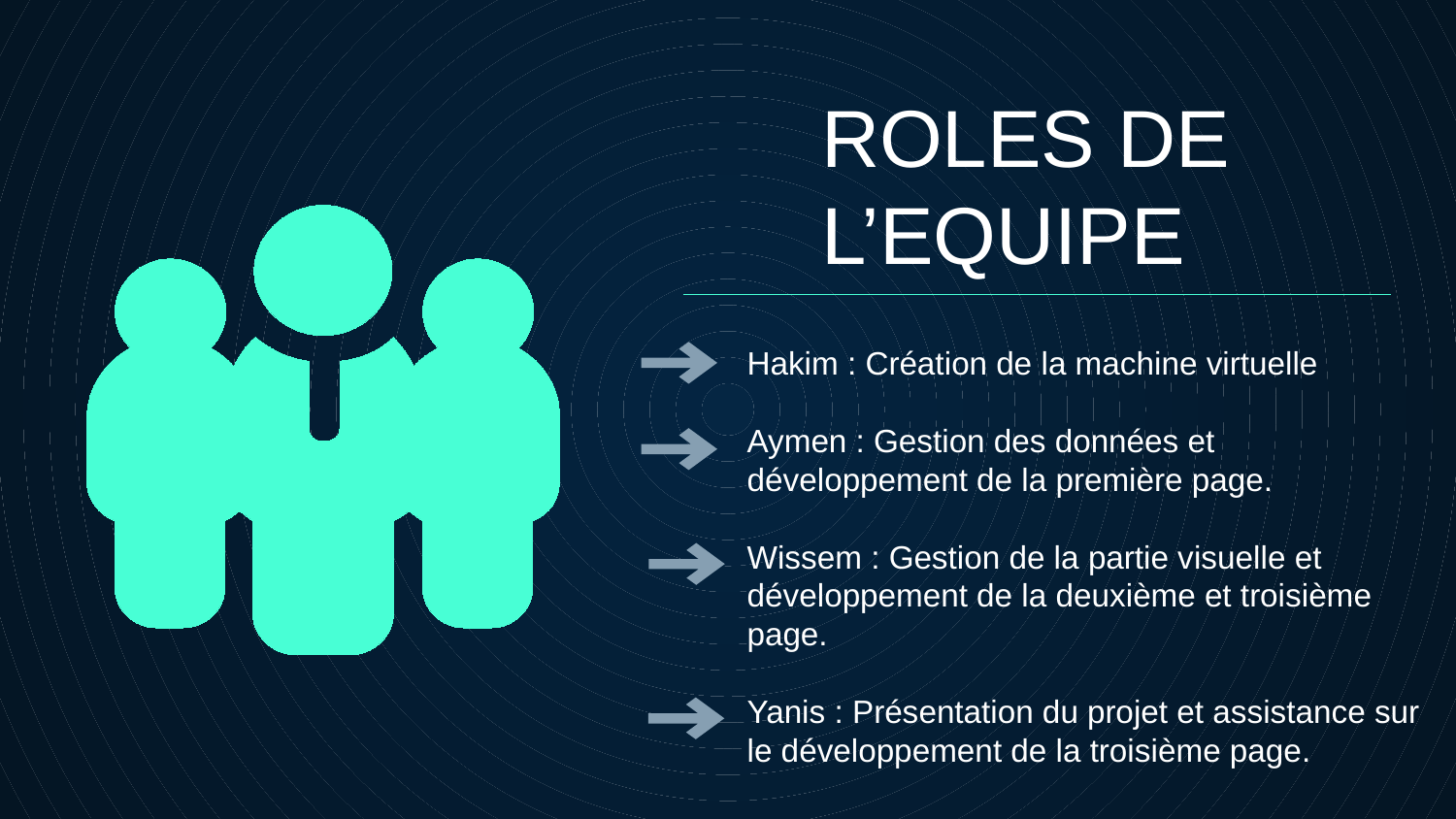

# ROLES DE L’EQUIPE

Hakim : Création de la machine virtuelle

Aymen : Gestion des données et développement de la première page.

Wissem : Gestion de la partie visuelle et développement de la deuxième et troisième page.

Yanis : Présentation du projet et assistance sur le développement de la troisième page.